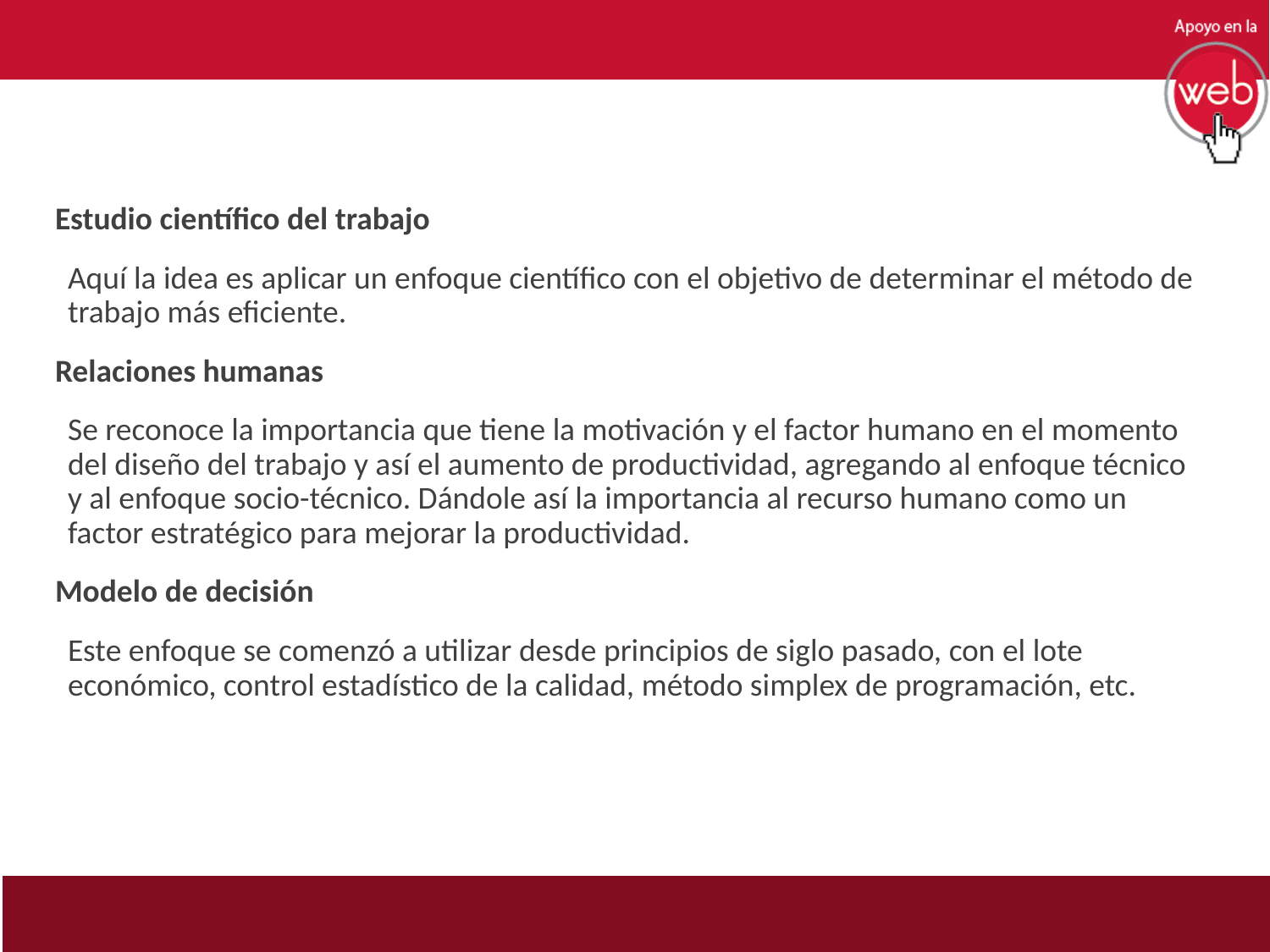

Estudio científico del trabajo
	Aquí la idea es aplicar un enfoque científico con el objetivo de determinar el método de trabajo más eficiente.
Relaciones humanas
	Se reconoce la importancia que tiene la motivación y el factor humano en el momento del diseño del trabajo y así el aumento de productividad, agregando al enfoque técnico y al enfoque socio-técnico. Dándole así la importancia al recurso humano como un factor estratégico para mejorar la productividad.
Modelo de decisión
	Este enfoque se comenzó a utilizar desde principios de siglo pasado, con el lote económico, control estadístico de la calidad, método simplex de programación, etc.